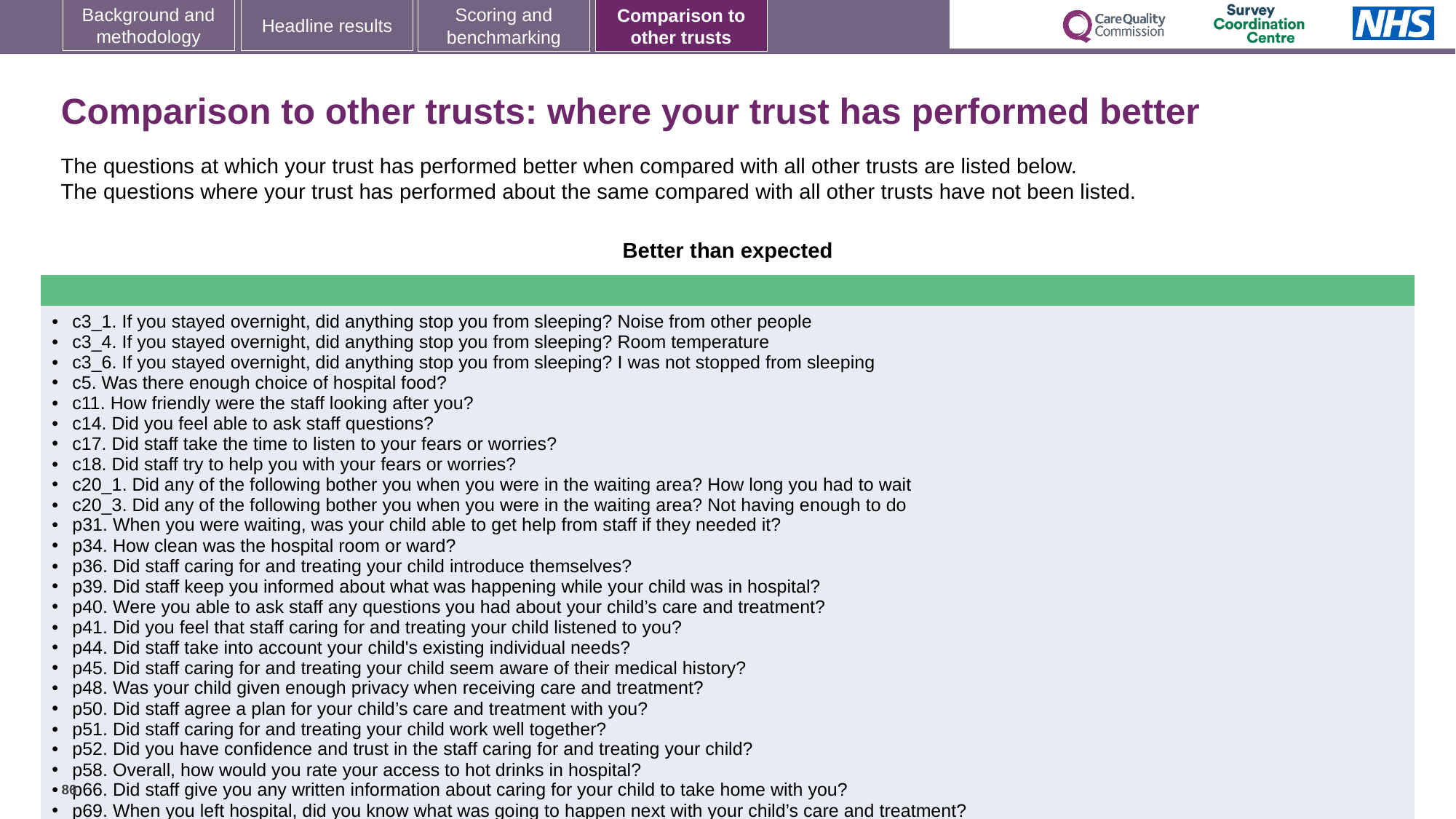

# Comparison to other trusts: where your trust has performed better
The questions at which your trust has performed better when compared with all other trusts are listed below.
The questions where your trust has performed about the same compared with all other trusts have not been listed.
| Better than expected |
| --- |
|  |
| c3\_1. If you stayed overnight, did anything stop you from sleeping? Noise from other people c3\_4. If you stayed overnight, did anything stop you from sleeping? Room temperature c3\_6. If you stayed overnight, did anything stop you from sleeping? I was not stopped from sleeping c5. Was there enough choice of hospital food? c11. How friendly were the staff looking after you? c14. Did you feel able to ask staff questions? c17. Did staff take the time to listen to your fears or worries? c18. Did staff try to help you with your fears or worries? c20\_1. Did any of the following bother you when you were in the waiting area? How long you had to wait c20\_3. Did any of the following bother you when you were in the waiting area? Not having enough to do p31. When you were waiting, was your child able to get help from staff if they needed it? p34. How clean was the hospital room or ward? p36. Did staff caring for and treating your child introduce themselves? p39. Did staff keep you informed about what was happening while your child was in hospital? p40. Were you able to ask staff any questions you had about your child’s care and treatment? p41. Did you feel that staff caring for and treating your child listened to you? p44. Did staff take into account your child's existing individual needs? p45. Did staff caring for and treating your child seem aware of their medical history? p48. Was your child given enough privacy when receiving care and treatment? p50. Did staff agree a plan for your child’s care and treatment with you? p51. Did staff caring for and treating your child work well together? p52. Did you have confidence and trust in the staff caring for and treating your child? p58. Overall, how would you rate your access to hot drinks in hospital? p66. Did staff give you any written information about caring for your child to take home with you? p69. When you left hospital, did you know what was going to happen next with your child’s care and treatment? p71. Overall, do you feel you (the parent / carer) were well looked after by the staff? p73. Overall, do you feel you (the parent / carer) were treated with kindness and compassion by the staff? p74. Overall... Please select a number. |
86